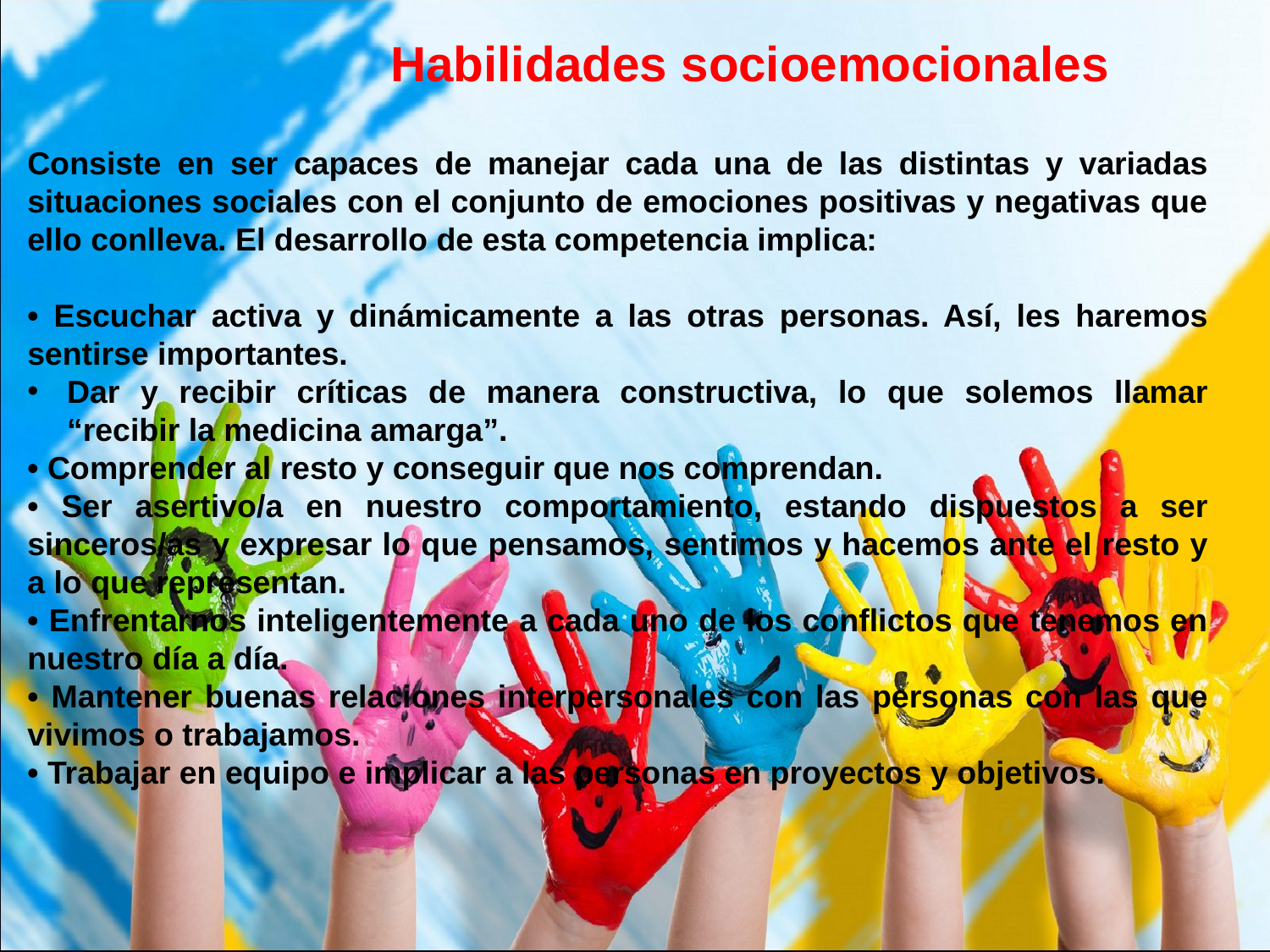

Habilidades socioemocionales

Consiste en ser capaces de manejar cada una de las distintas y variadas situaciones sociales con el conjunto de emociones positivas y negativas que ello conlleva. El desarrollo de esta competencia implica:

• Escuchar activa y dinámicamente a las otras personas. Así, les haremos sentirse importantes.
Dar y recibir críticas de manera constructiva, lo que solemos llamar “recibir la medicina amarga”.
• Comprender al resto y conseguir que nos comprendan.
• Ser asertivo/a en nuestro comportamiento, estando dispuestos a ser sinceros/as y expresar lo que pensamos, sentimos y hacemos ante el resto y a lo que representan.
• Enfrentarnos inteligentemente a cada uno de los conflictos que tenemos en nuestro día a día.
• Mantener buenas relaciones interpersonales con las personas con las que vivimos o trabajamos.
• Trabajar en equipo e implicar a las personas en proyectos y objetivos.